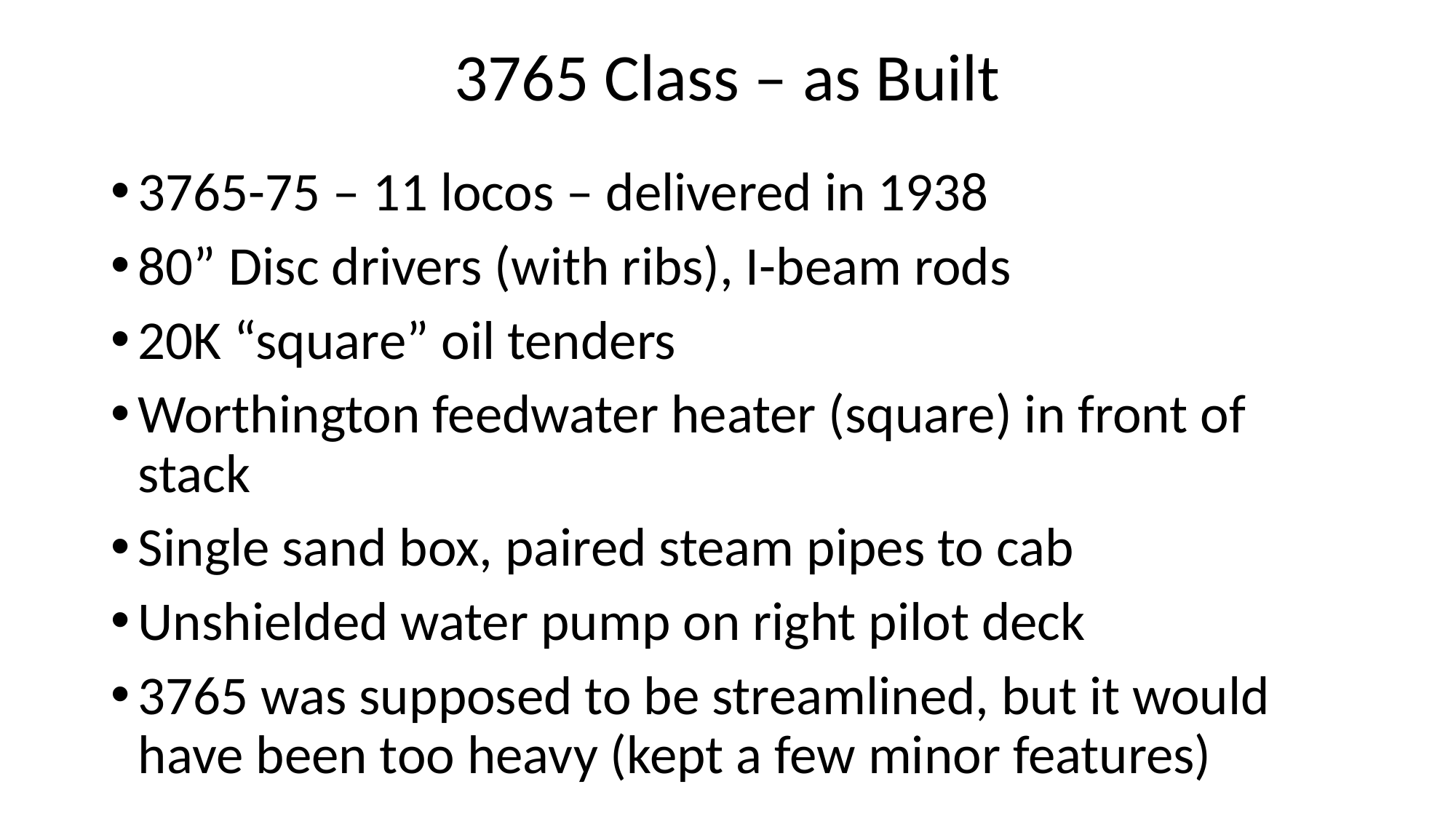

# 3765 Class – as Built
3765-75 – 11 locos – delivered in 1938
80” Disc drivers (with ribs), I-beam rods
20K “square” oil tenders
Worthington feedwater heater (square) in front of stack
Single sand box, paired steam pipes to cab
Unshielded water pump on right pilot deck
3765 was supposed to be streamlined, but it would have been too heavy (kept a few minor features)